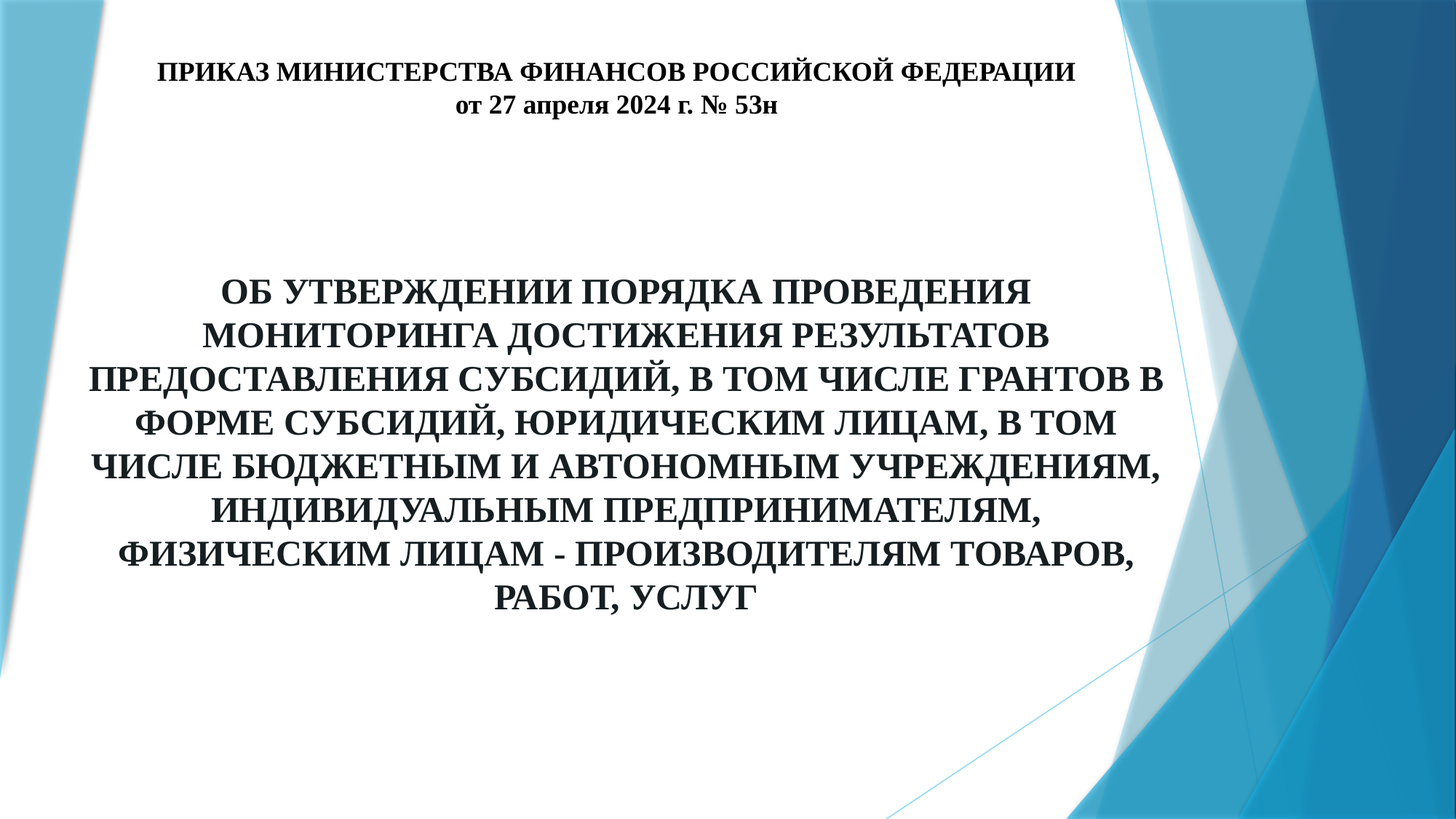

ПРИКАЗ МИНИСТЕРСТВА ФИНАНСОВ РОССИЙСКОЙ ФЕДЕРАЦИИ
от 27 апреля 2024 г. № 53н
# ОБ УТВЕРЖДЕНИИ ПОРЯДКА ПРОВЕДЕНИЯ МОНИТОРИНГА ДОСТИЖЕНИЯ РЕЗУЛЬТАТОВ ПРЕДОСТАВЛЕНИЯ СУБСИДИЙ, В ТОМ ЧИСЛЕ ГРАНТОВ В ФОРМЕ СУБСИДИЙ, ЮРИДИЧЕСКИМ ЛИЦАМ, В ТОМ ЧИСЛЕ БЮДЖЕТНЫМ И АВТОНОМНЫМ УЧРЕЖДЕНИЯМ, ИНДИВИДУАЛЬНЫМ ПРЕДПРИНИМАТЕЛЯМ, ФИЗИЧЕСКИМ ЛИЦАМ - ПРОИЗВОДИТЕЛЯМ ТОВАРОВ, РАБОТ, УСЛУГ